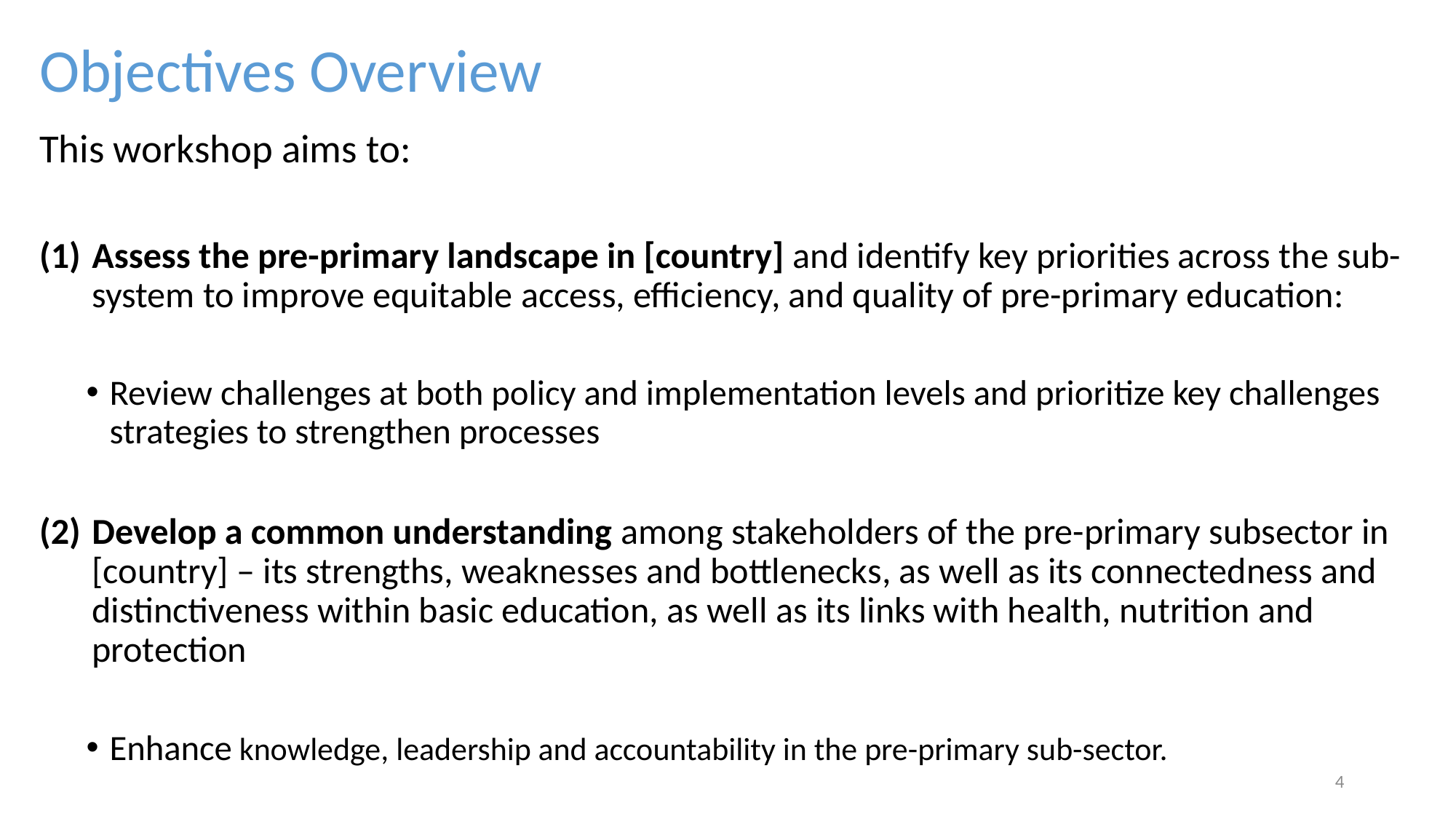

# Objectives Overview
This workshop aims to:

Assess the pre-primary landscape in [country] and identify key priorities across the sub-system to improve equitable access, efficiency, and quality of pre-primary education:

Review challenges at both policy and implementation levels and prioritize key challenges strategies to strengthen processes

Develop a common understanding among stakeholders of the pre-primary subsector in [country] – its strengths, weaknesses and bottlenecks, as well as its connectedness and distinctiveness within basic education, as well as its links with health, nutrition and protection

Enhance knowledge, leadership and accountability in the pre-primary sub-sector.

4